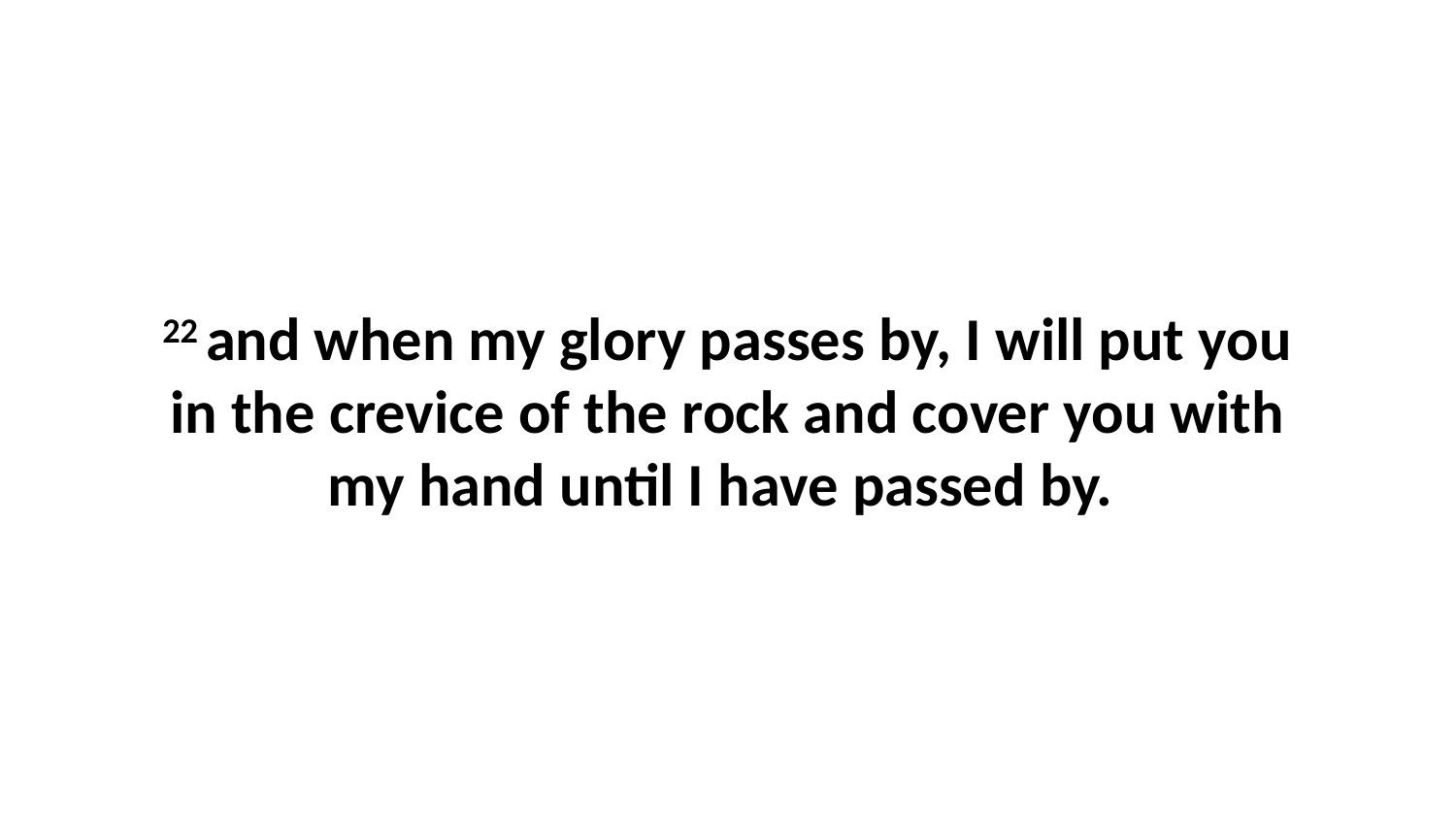

22 and when my glory passes by, I will put you in the crevice of the rock and cover you with my hand until I have passed by.